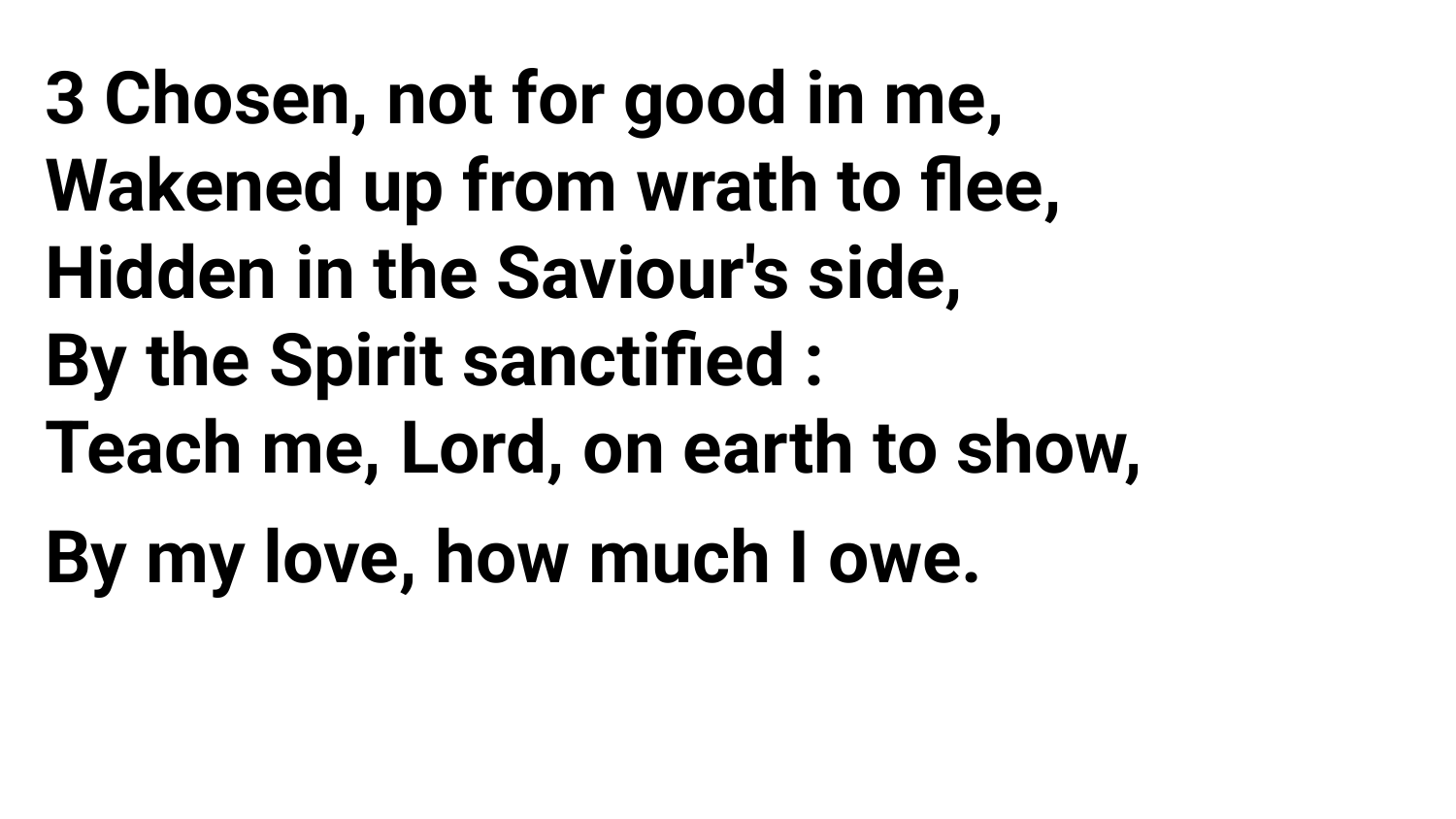

3 Chosen, not for good in me,
Wakened up from wrath to flee,
Hidden in the Saviour's side,
By the Spirit sanctified :
Teach me, Lord, on earth to show,
By my love, how much I owe.